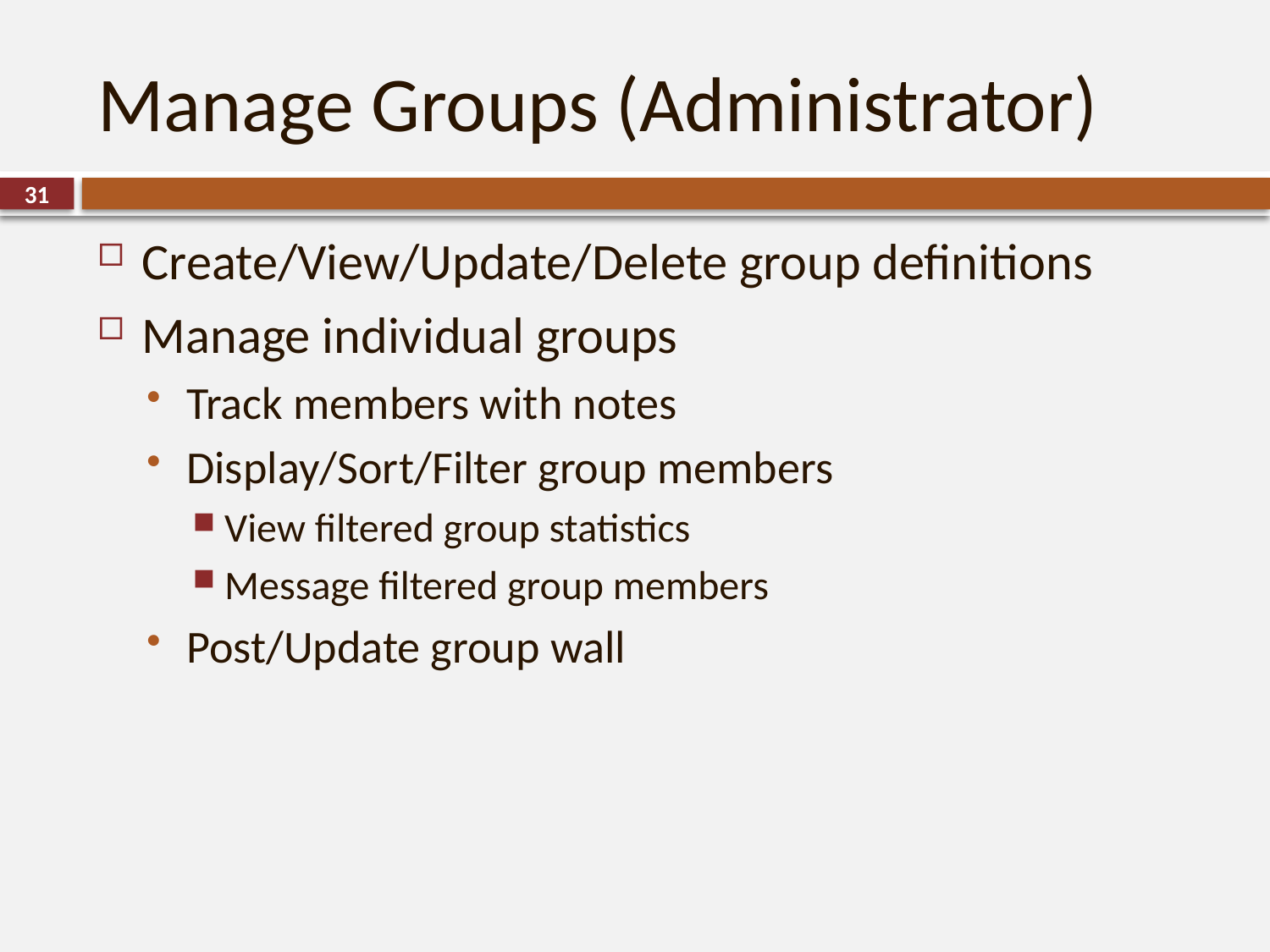

# Manage Groups (Administrator)
31
Create/View/Update/Delete group definitions
Manage individual groups
Track members with notes
Display/Sort/Filter group members
View filtered group statistics
Message filtered group members
Post/Update group wall